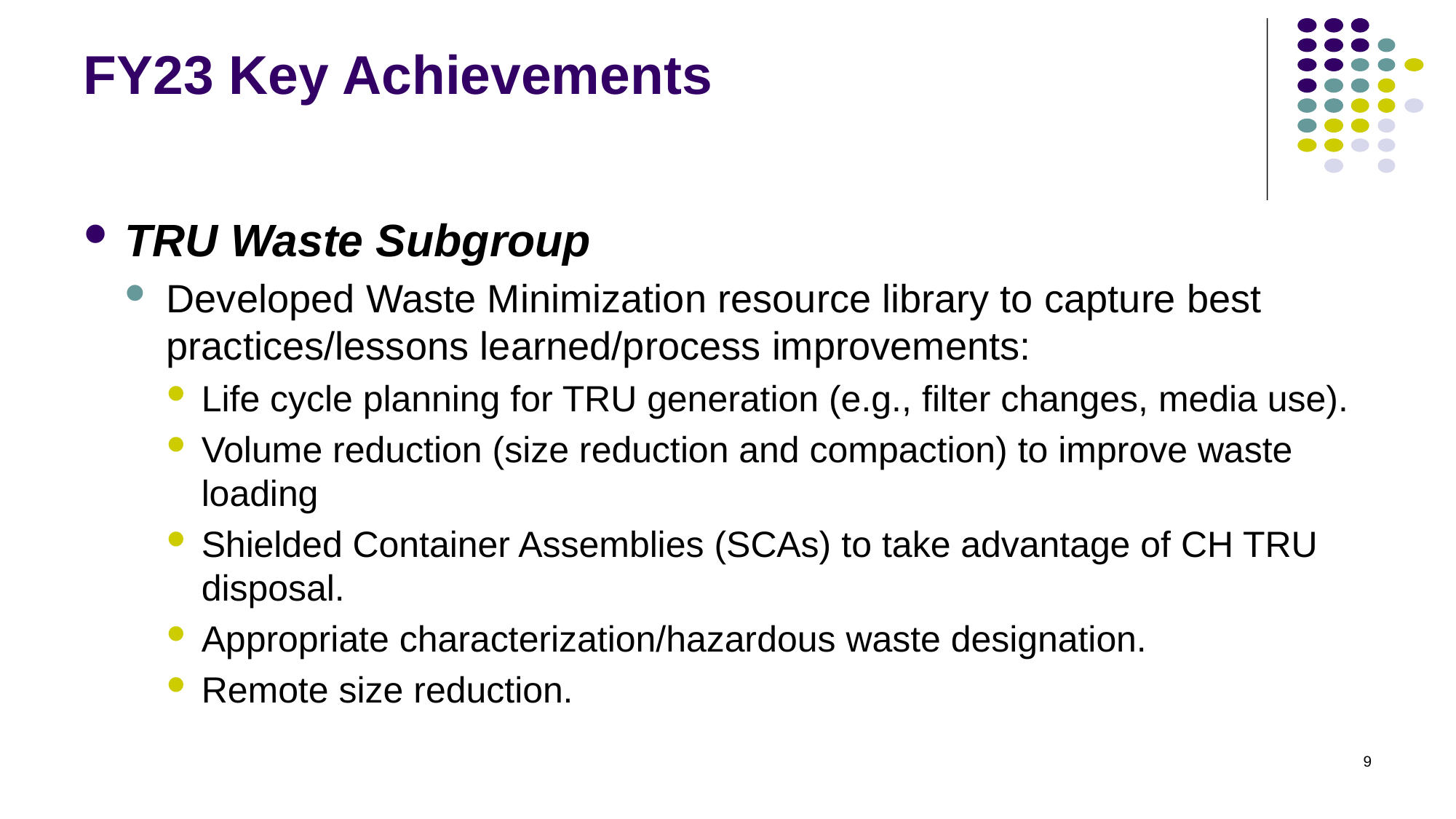

# FY23 Key Achievements
TRU Waste Subgroup
Developed Waste Minimization resource library to capture best practices/lessons learned/process improvements:
Life cycle planning for TRU generation (e.g., filter changes, media use).
Volume reduction (size reduction and compaction) to improve waste loading
Shielded Container Assemblies (SCAs) to take advantage of CH TRU disposal.
Appropriate characterization/hazardous waste designation.
Remote size reduction.
9